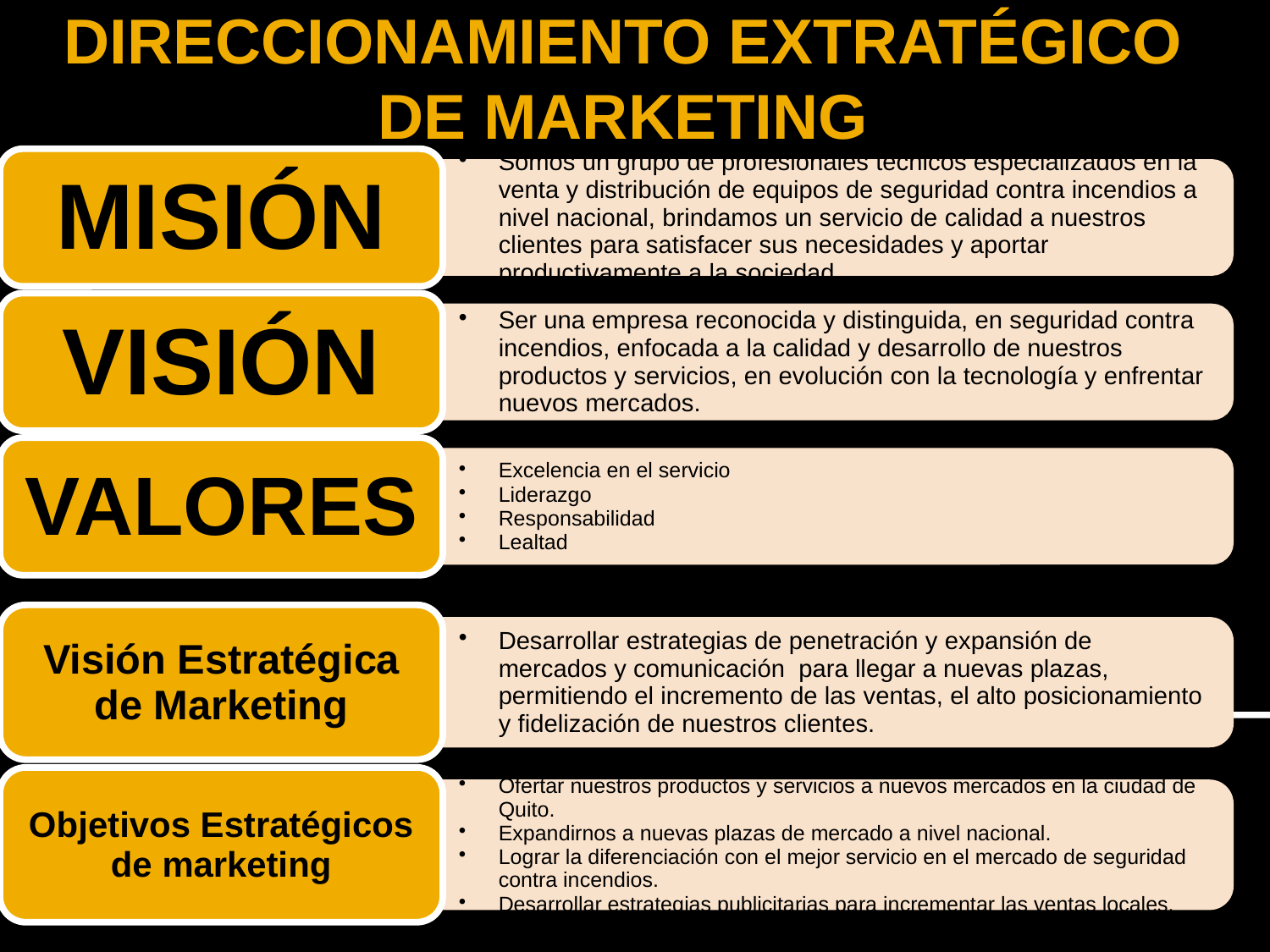

# DIRECCIONAMIENTO EXTRATÉGICO DE MARKETING
MISIÓN
Somos un grupo de profesionales técnicos especializados en la venta y distribución de equipos de seguridad contra incendios a nivel nacional, brindamos un servicio de calidad a nuestros clientes para satisfacer sus necesidades y aportar productivamente a la sociedad.
VISIÓN
Ser una empresa reconocida y distinguida, en seguridad contra incendios, enfocada a la calidad y desarrollo de nuestros productos y servicios, en evolución con la tecnología y enfrentar nuevos mercados.
VALORES
Excelencia en el servicio
Liderazgo
Responsabilidad
Lealtad
Visión Estratégica de Marketing
Desarrollar estrategias de penetración y expansión de mercados y comunicación  para llegar a nuevas plazas, permitiendo el incremento de las ventas, el alto posicionamiento y fidelización de nuestros clientes.
Objetivos Estratégicos de marketing
Ofertar nuestros productos y servicios a nuevos mercados en la ciudad de Quito.
Expandirnos a nuevas plazas de mercado a nivel nacional.
Lograr la diferenciación con el mejor servicio en el mercado de seguridad contra incendios.
Desarrollar estrategias publicitarias para incrementar las ventas locales.